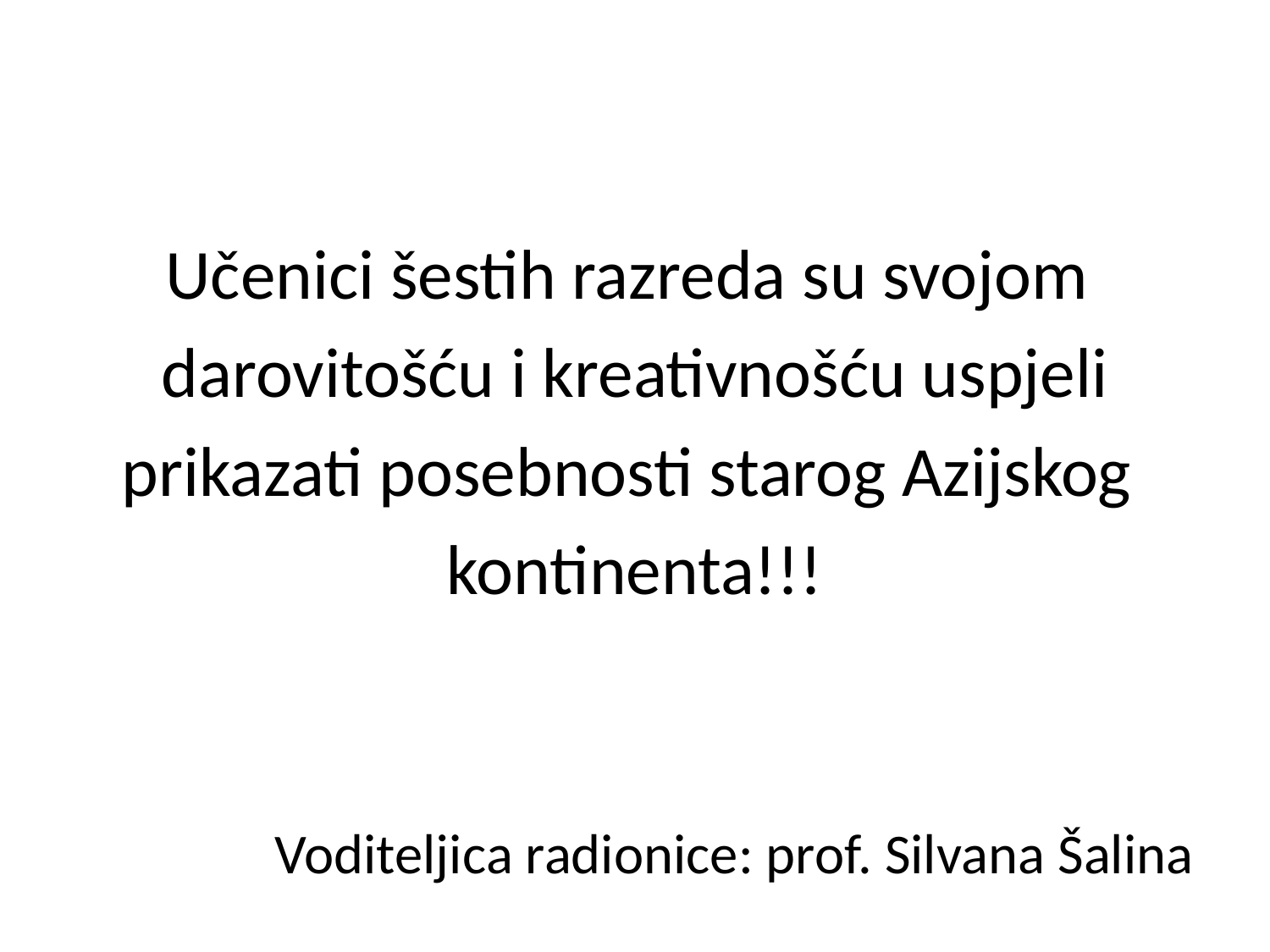

Učenici šestih razreda su svojom
darovitošću i kreativnošću uspjeli
prikazati posebnosti starog Azijskog
kontinenta!!!

Voditeljica radionice: prof. Silvana Šalina